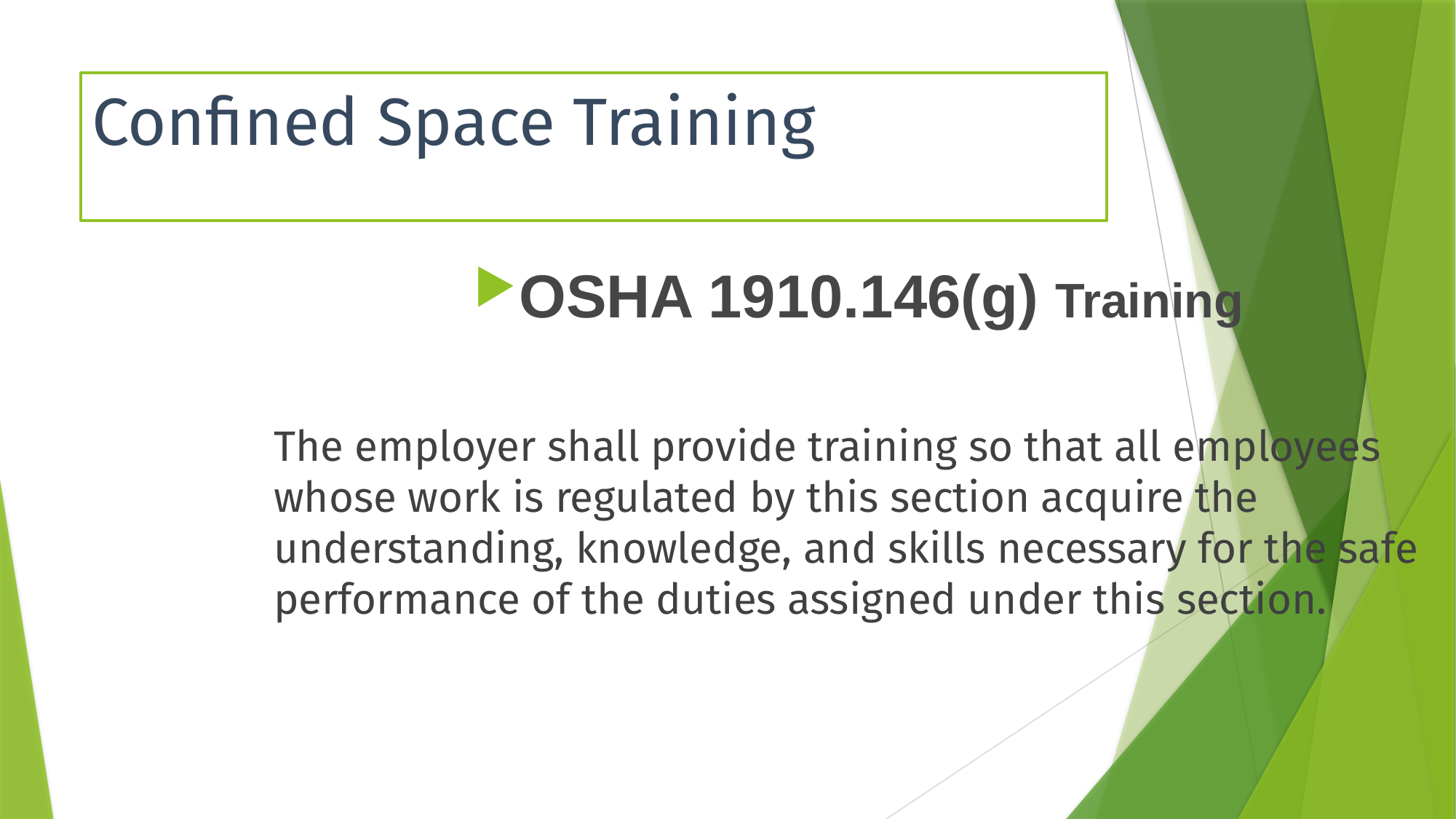

# Confined Space Training
OSHA 1910.146(g) Training

The employer shall provide training so that all employees whose work is regulated by this section acquire the understanding, knowledge, and skills necessary for the safe performance of the duties assigned under this section.